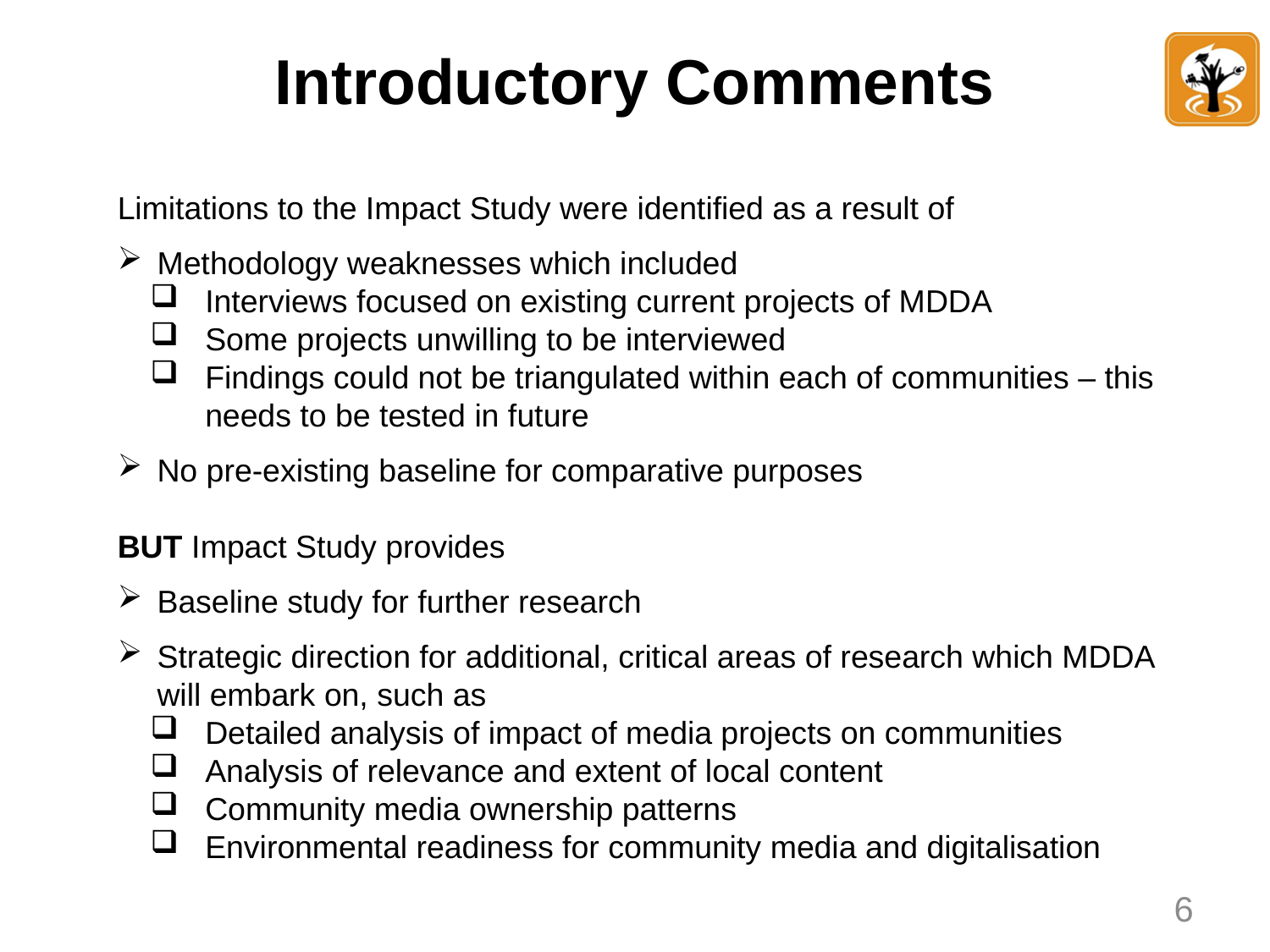

# Introductory Comments
Limitations to the Impact Study were identified as a result of

Methodology weaknesses which included
Interviews focused on existing current projects of MDDA
Some projects unwilling to be interviewed
Findings could not be triangulated within each of communities – this needs to be tested in future

No pre-existing baseline for comparative purposes

BUT Impact Study provides

Baseline study for further research

Strategic direction for additional, critical areas of research which MDDA will embark on, such as
Detailed analysis of impact of media projects on communities
Analysis of relevance and extent of local content
Community media ownership patterns
Environmental readiness for community media and digitalisation

6